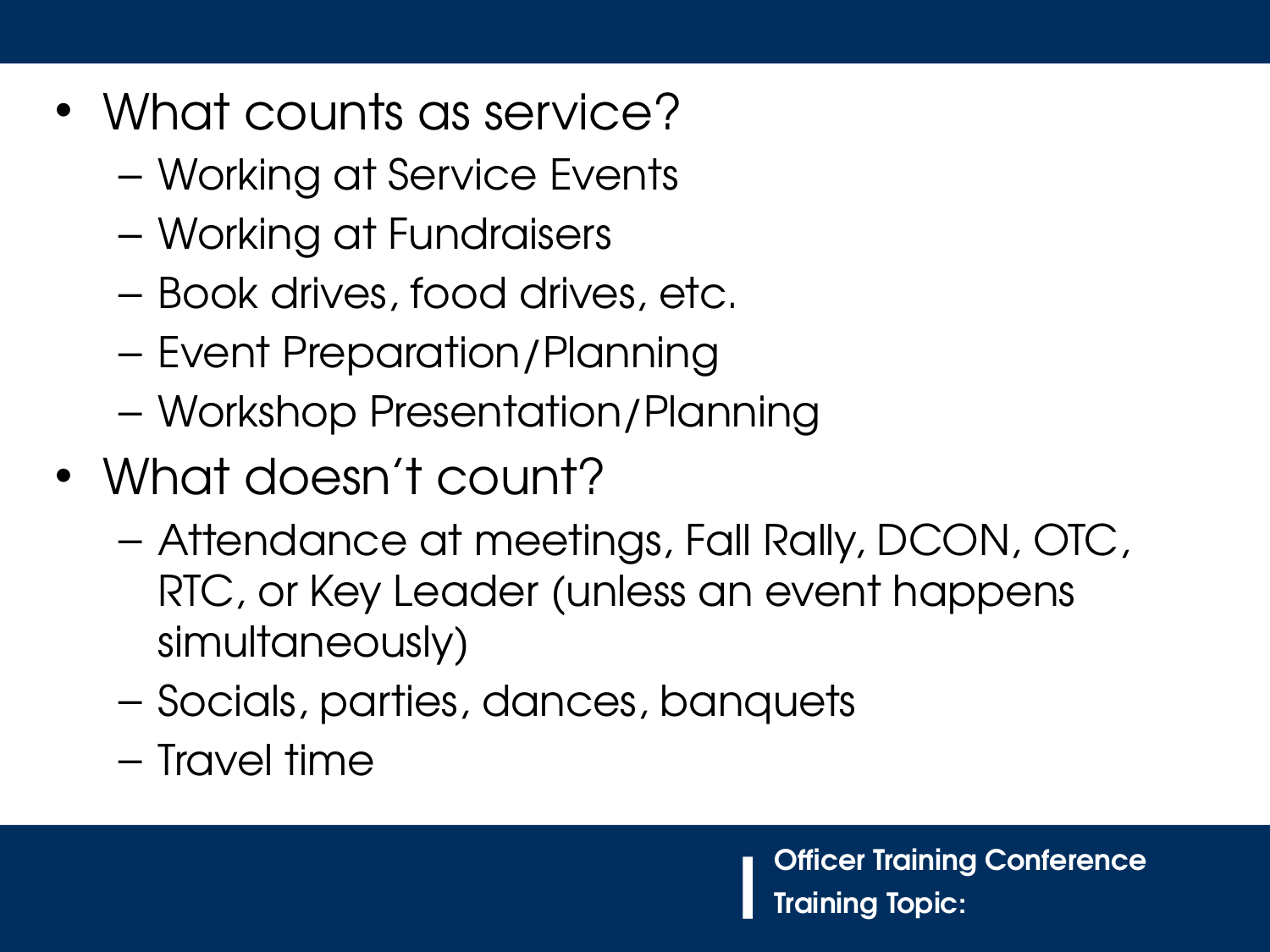

What counts as service?
Working at Service Events
Working at Fundraisers
Book drives, food drives, etc.
Event Preparation/Planning
Workshop Presentation/Planning
What doesn’t count?
Attendance at meetings, Fall Rally, DCON, OTC, RTC, or Key Leader (unless an event happens simultaneously)
Socials, parties, dances, banquets
Travel time